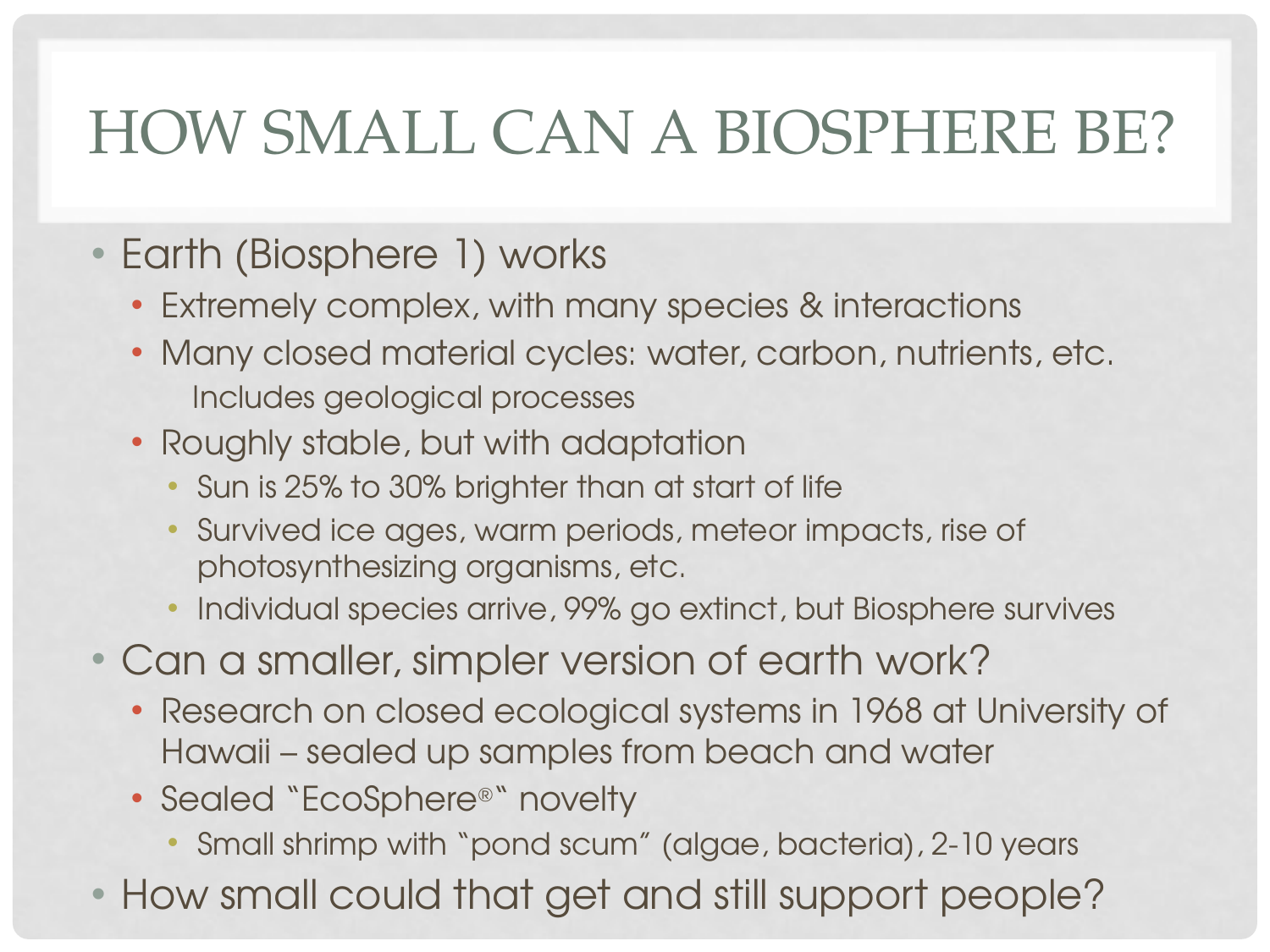

# How small can a biosphere be?
Earth (Biosphere 1) works
Extremely complex, with many species & interactions
Many closed material cycles: water, carbon, nutrients, etc.
   Includes geological processes
Roughly stable, but with adaptation
Sun is 25% to 30% brighter than at start of life
Survived ice ages, warm periods, meteor impacts, rise of photosynthesizing organisms, etc.
Individual species arrive, 99% go extinct, but Biosphere survives
Can a smaller, simpler version of earth work?
Research on closed ecological systems in 1968 at University of Hawaii – sealed up samples from beach and water
Sealed “EcoSphere®“ novelty
Small shrimp with “pond scum” (algae, bacteria), 2-10 years
How small could that get and still support people?